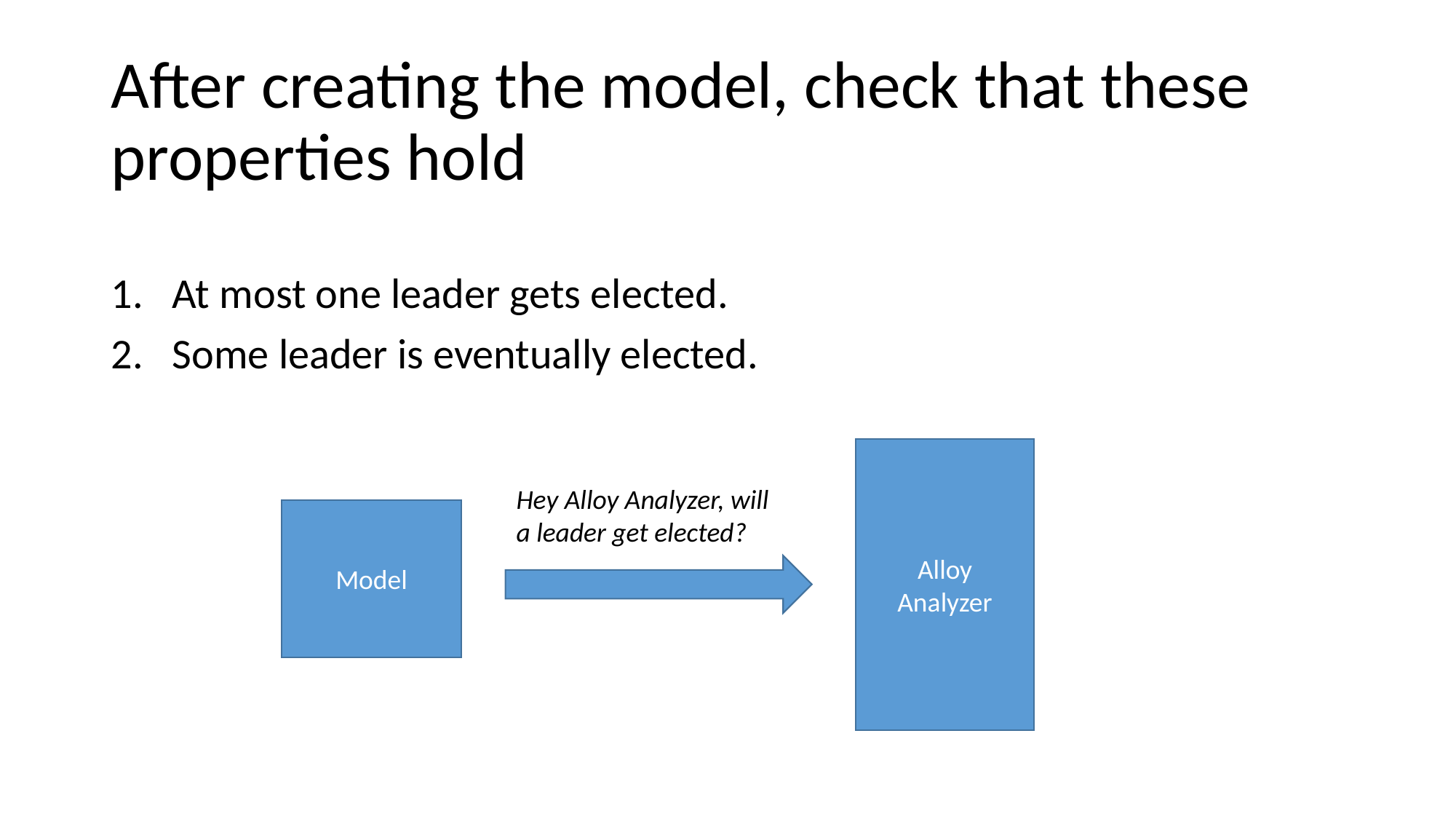

# After creating the model, check that these properties hold
At most one leader gets elected.
Some leader is eventually elected.
Alloy
Analyzer
Hey Alloy Analyzer, will a leader get elected?
Model